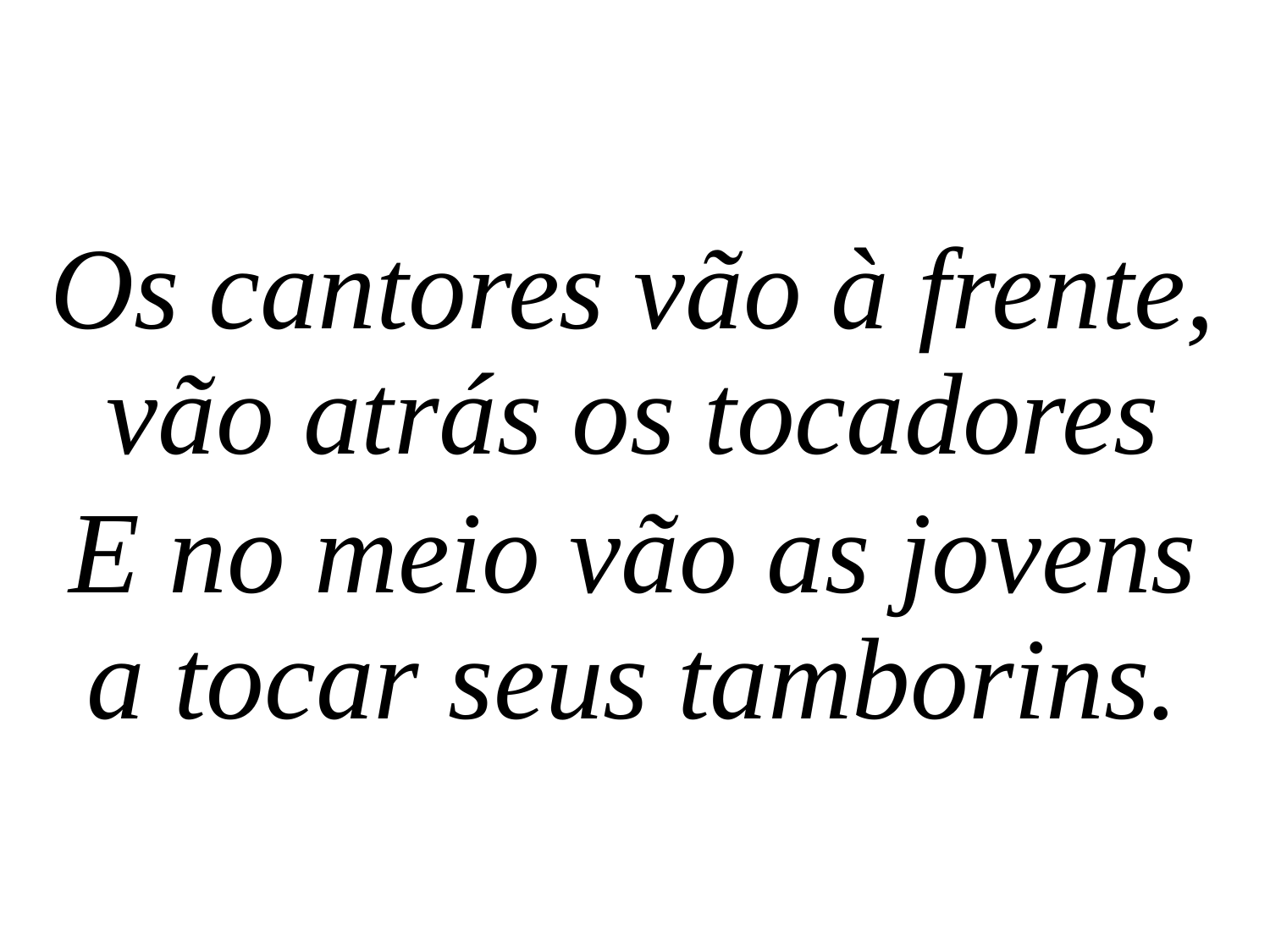

Os cantores vão à frente, vão atrás os tocadores
E no meio vão as jovens a tocar seus tamborins.